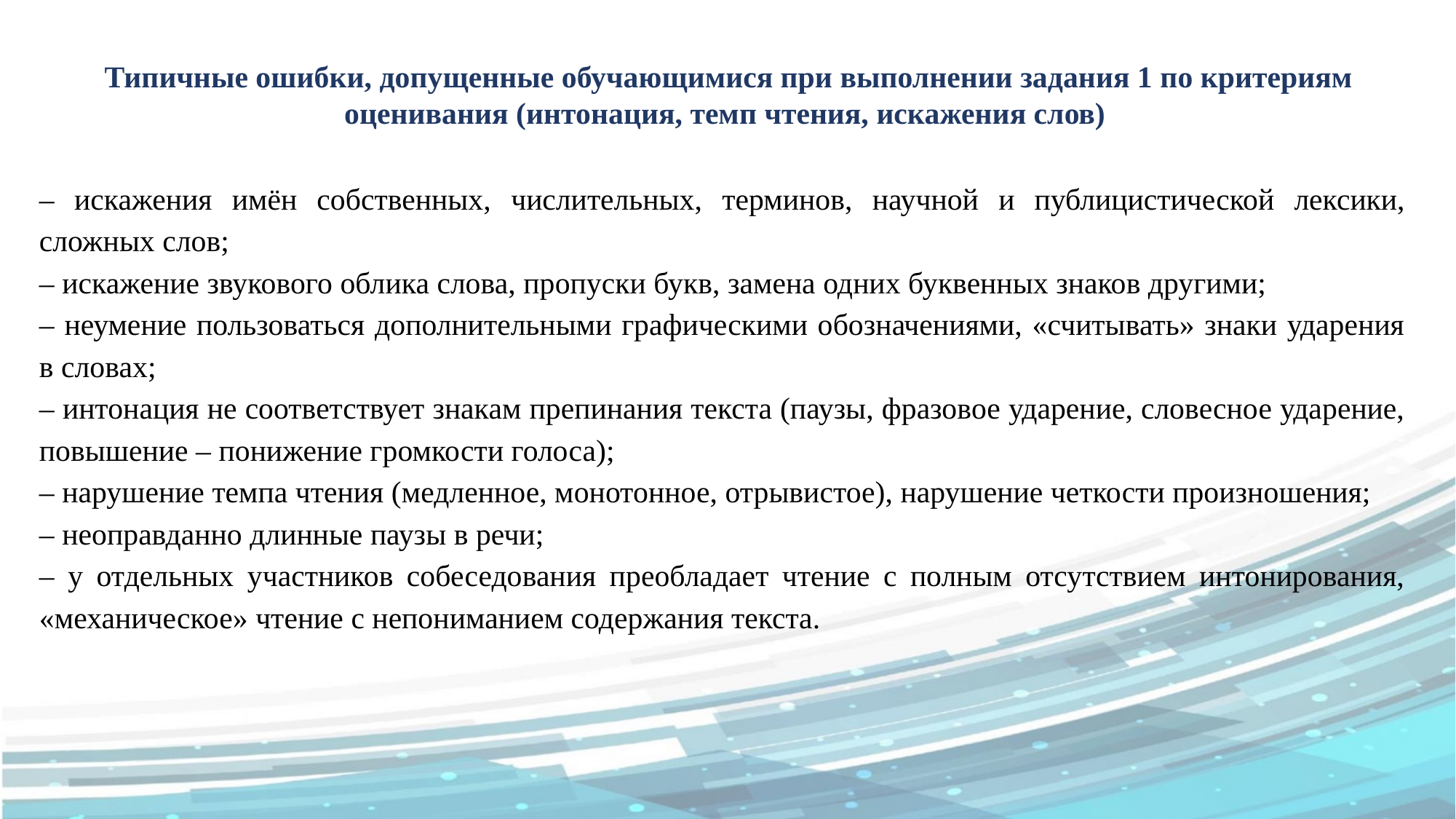

Типичные ошибки, допущенные обучающимися при выполнении задания 1 по критериям оценивания (интонация, темп чтения, искажения слов)
– искажения имён собственных, числительных, терминов, научной и публицистической лексики, сложных слов;
– искажение звукового облика слова, пропуски букв, замена одних буквенных знаков другими;
– неумение пользоваться дополнительными графическими обозначениями, «считывать» знаки ударения в словах;
– интонация не соответствует знакам препинания текста (паузы, фразовое ударение, словесное ударение, повышение – понижение громкости голоса);
– нарушение темпа чтения (медленное, монотонное, отрывистое), нарушение четкости произношения;
– неоправданно длинные паузы в речи;
– у отдельных участников собеседования преобладает чтение с полным отсутствием интонирования, «механическое» чтение с непониманием содержания текста.